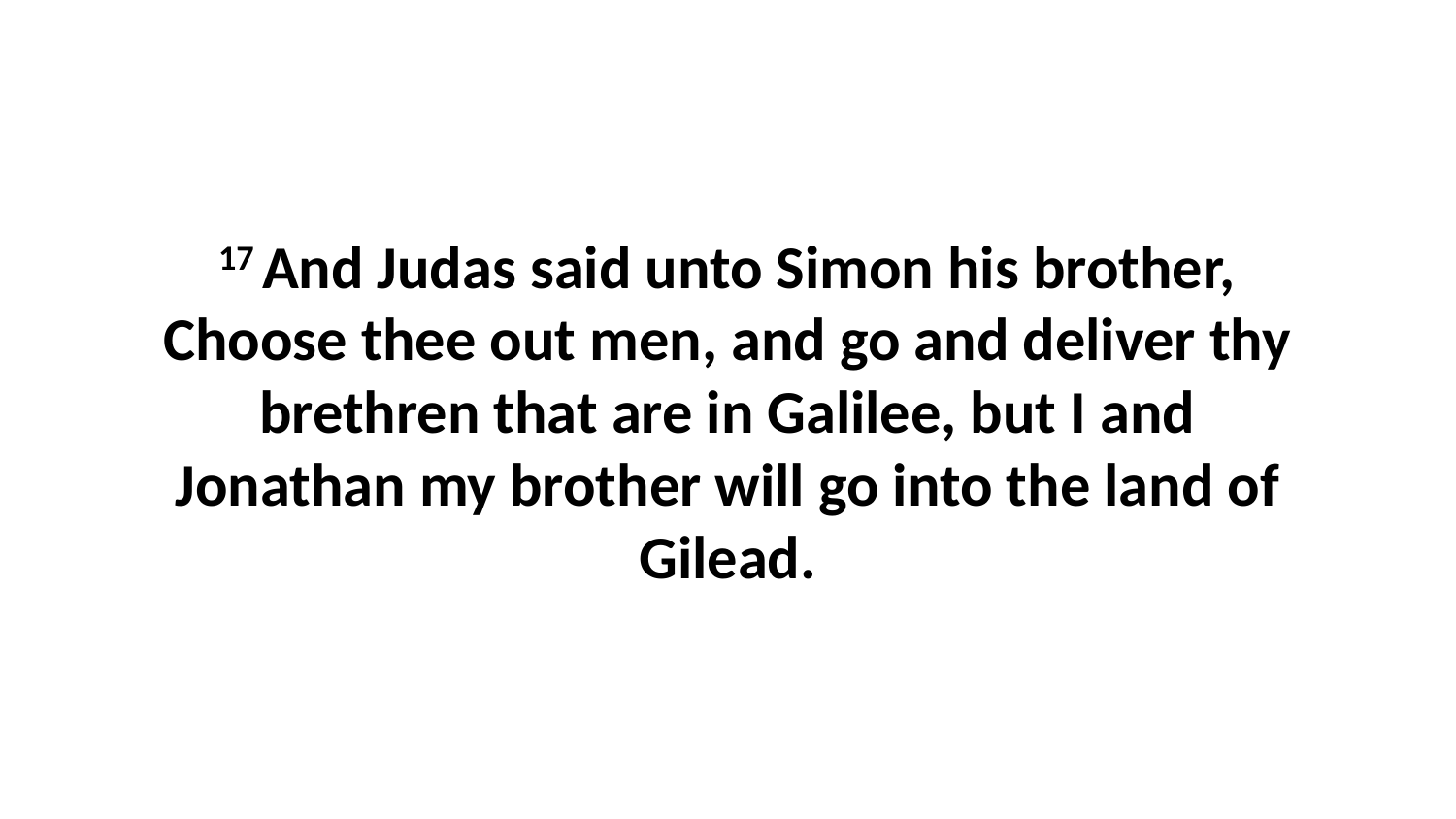

17 And Judas said unto Simon his brother, Choose thee out men, and go and deliver thy brethren that are in Galilee, but I and Jonathan my brother will go into the land of Gilead.